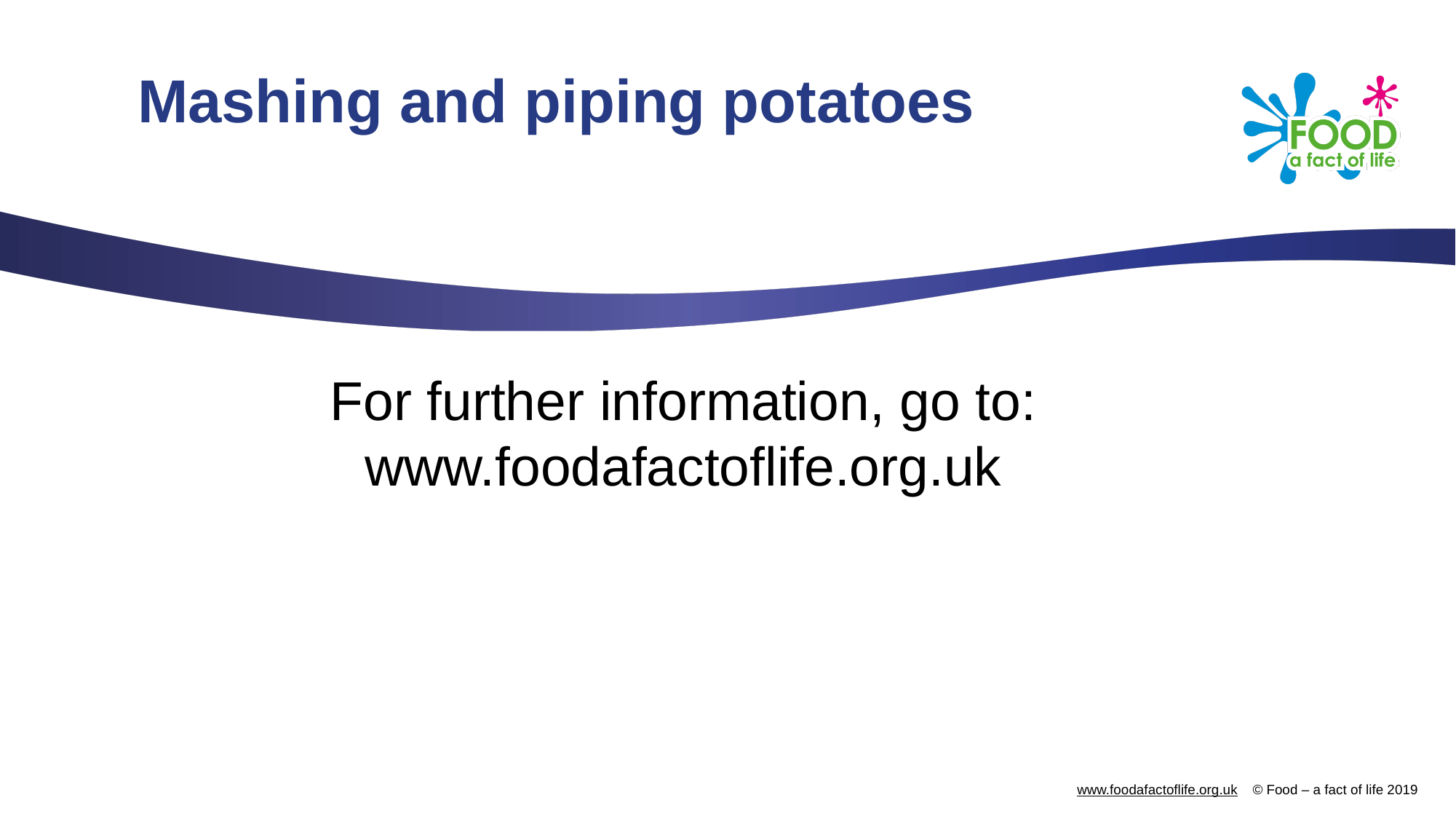

# Mashing and piping potatoes
For further information, go to:
www.foodafactoflife.org.uk